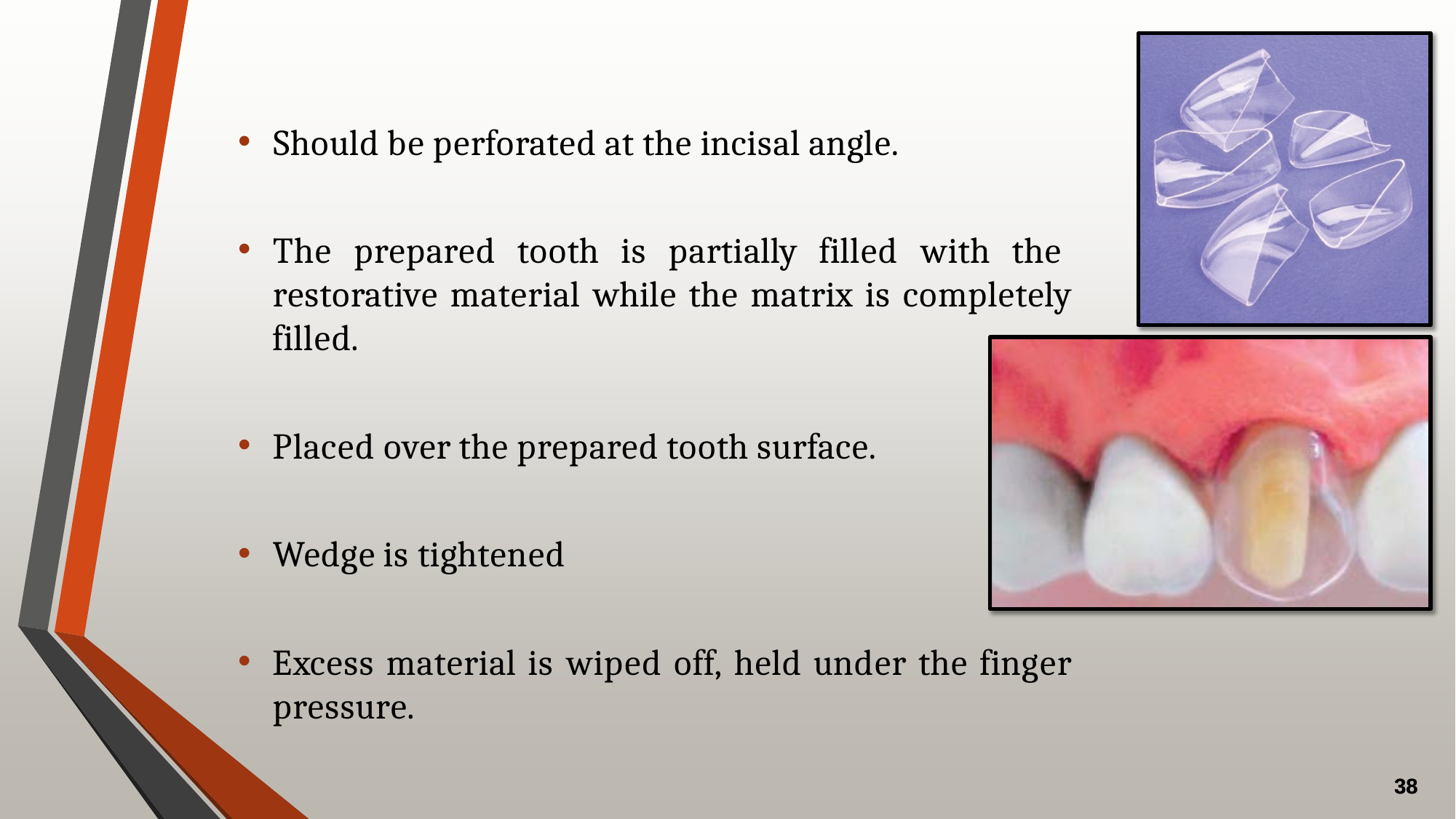

Should be perforated at the incisal angle.

The prepared tooth is partially filled with the  restorative material while the matrix is completely  filled.

Placed over the prepared tooth surface.

Wedge is tightened

Excess material is wiped off, held under the finger  pressure.

38
38